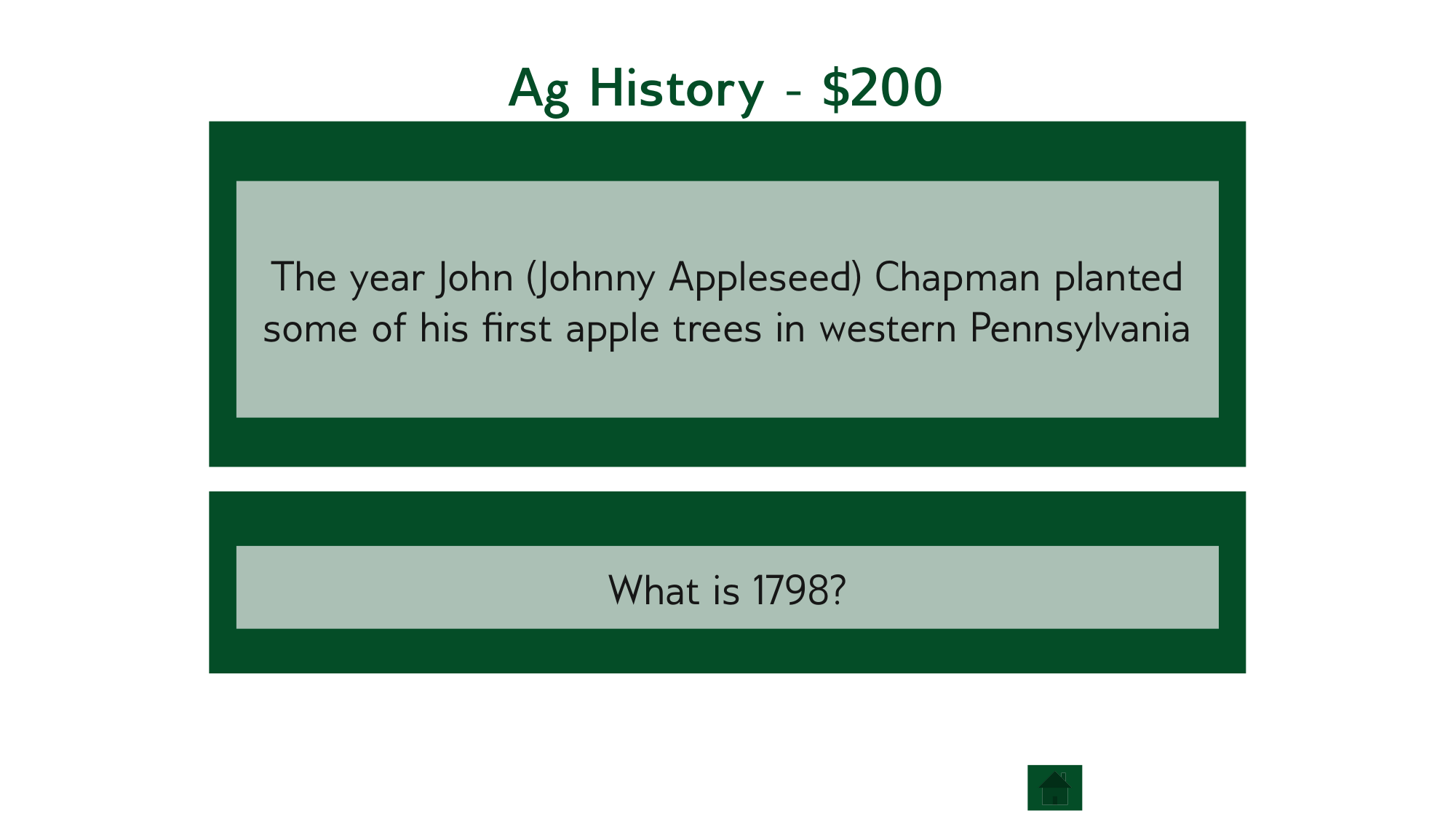

# Ag History - $200

The year John (Johnny Appleseed) Chapman planted some of his first apple trees in western Pennsylvania

What is 1798?